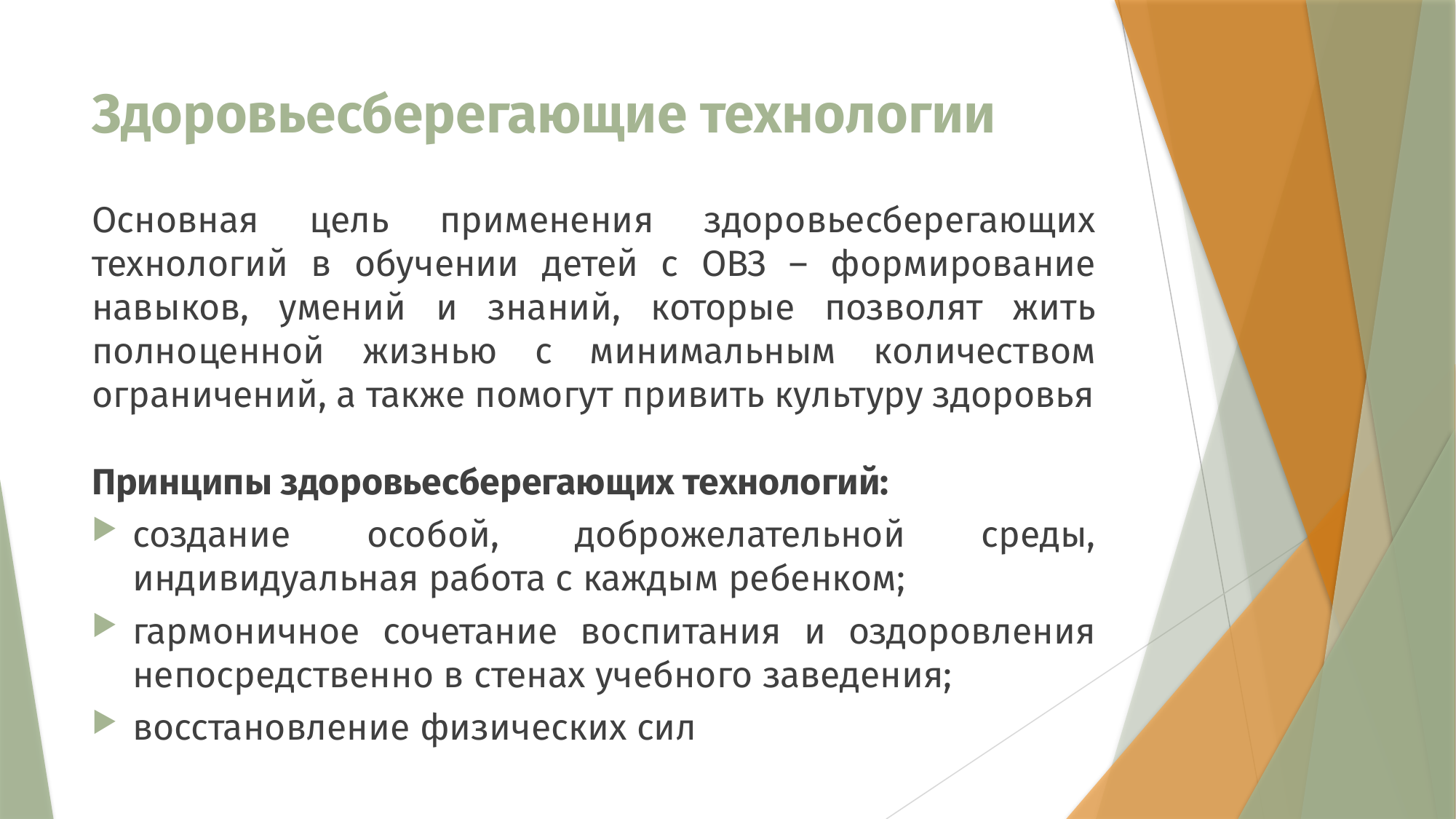

# Здоровьесберегающие технологии
Основная цель применения здоровьесберегающих технологий в обучении детей с ОВЗ – формирование навыков, умений и знаний, которые позволят жить полноценной жизнью с минимальным количеством ограничений, а также помогут привить культуру здоровья

Принципы здоровьесберегающих технологий:
создание особой, доброжелательной среды, индивидуальная работа с каждым ребенком;
гармоничное сочетание воспитания и оздоровления непосредственно в стенах учебного заведения;
восстановление физических сил